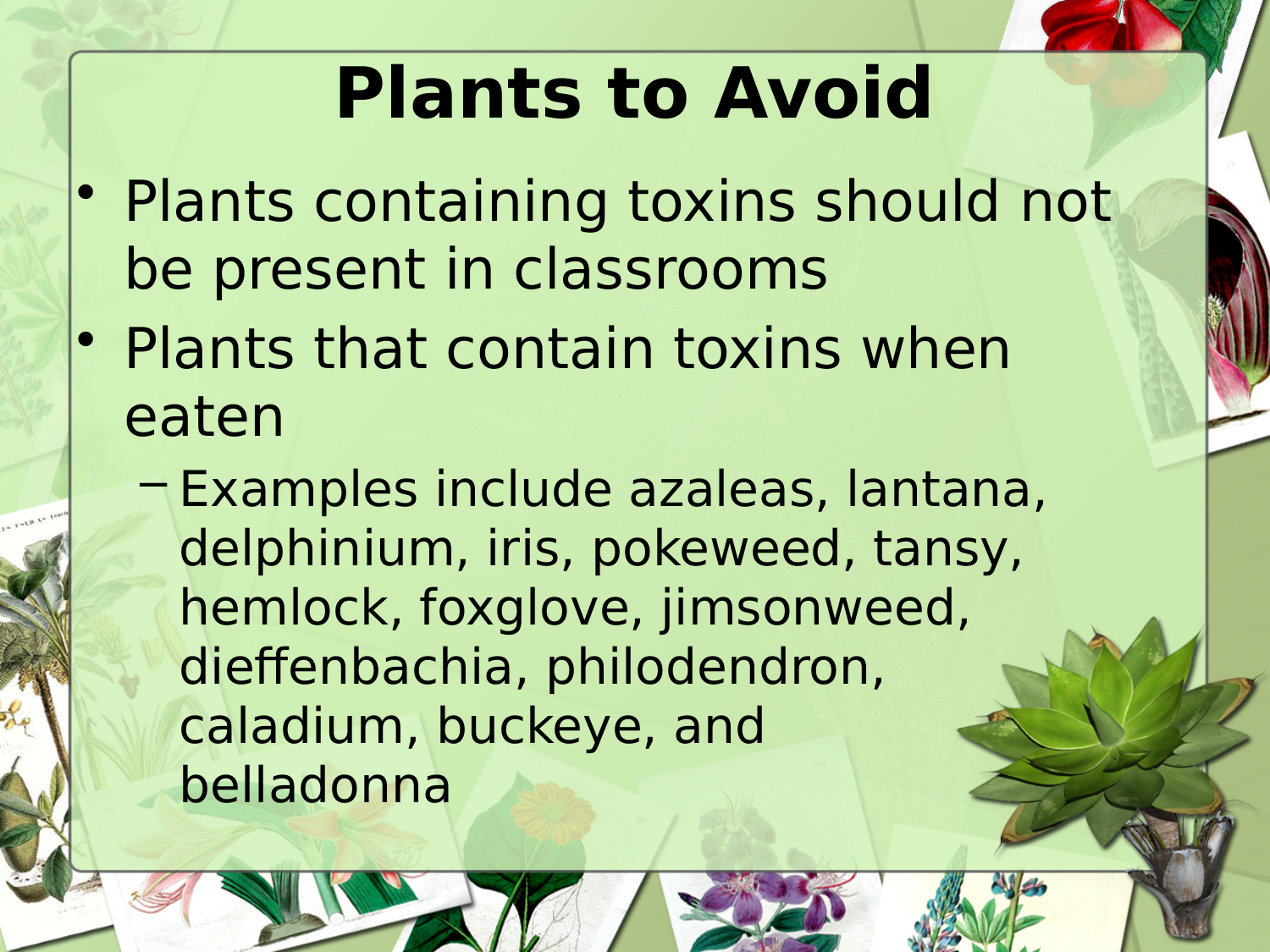

# Plants to Avoid
Plants containing toxins should not be present in classrooms
Plants that contain toxins when eaten
Examples include azaleas, lantana, delphinium, iris, pokeweed, tansy, hemlock, foxglove, jimsonweed, dieffenbachia, philodendron, caladium, buckeye, and
belladonna